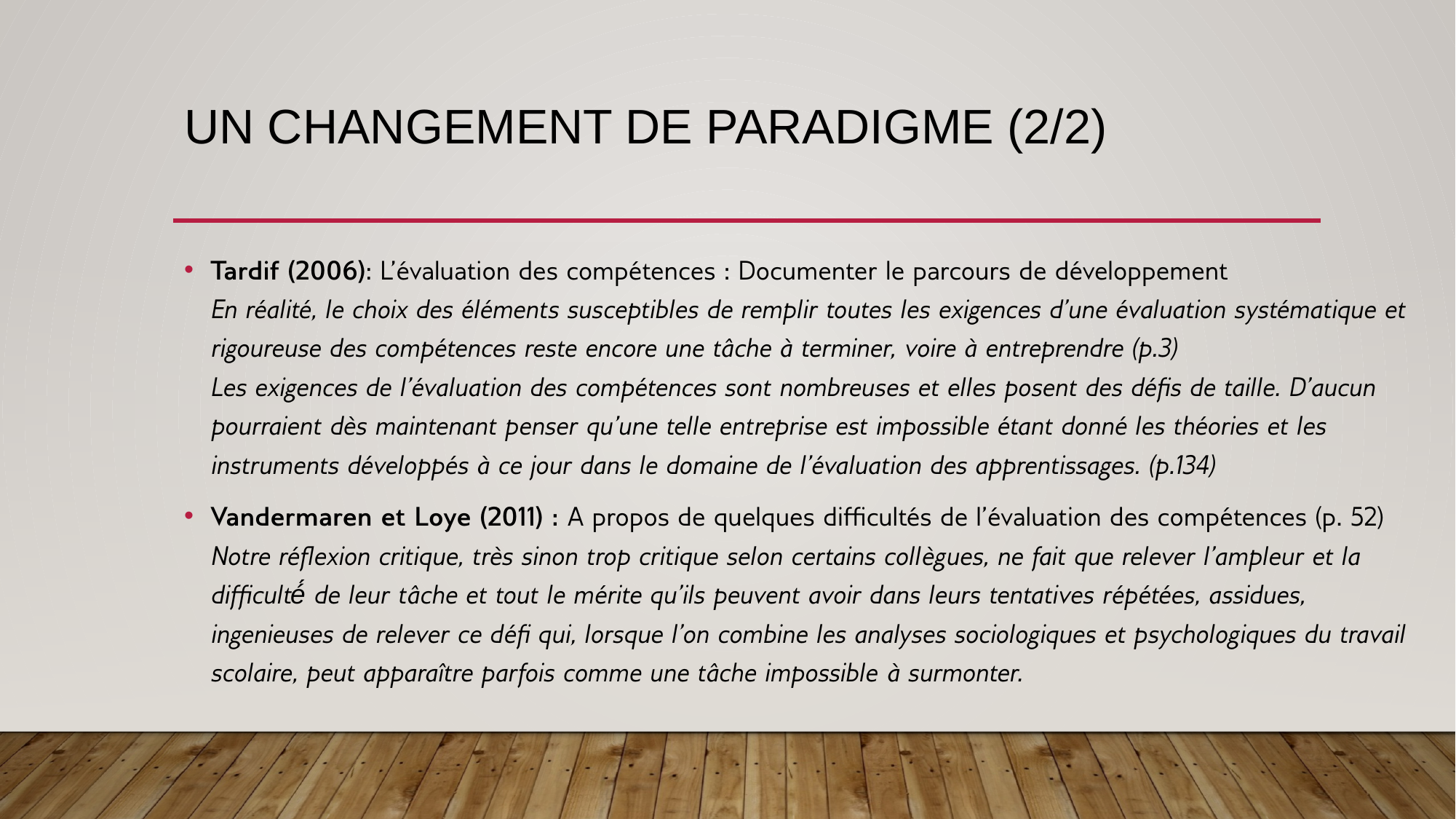

# Un changement de paradigme (2/2)
Tardif (2006): L’évaluation des compétences : Documenter le parcours de développement
En réalité, le choix des éléments susceptibles de remplir toutes les exigences d’une évaluation systématique et rigoureuse des compétences reste encore une tâche à terminer, voire à entreprendre (p.3)
Les exigences de l’évaluation des compétences sont nombreuses et elles posent des défis de taille. D’aucun pourraient dès maintenant penser qu’une telle entreprise est impossible étant donné les théories et les instruments développés à ce jour dans le domaine de l’évaluation des apprentissages. (p.134)
Vandermaren et Loye (2011) : A propos de quelques difficultés de l’évaluation des compétences (p. 52)
Notre réflexion critique, très sinon trop critique selon certains collègues, ne fait que relever l’ampleur et la difficulté́ de leur tâche et tout le mérite qu’ils peuvent avoir dans leurs tentatives répétées, assidues, ingenieuses de relever ce défi qui, lorsque l’on combine les analyses sociologiques et psychologiques du travail scolaire, peut apparaître parfois comme une tâche impossible à surmonter.